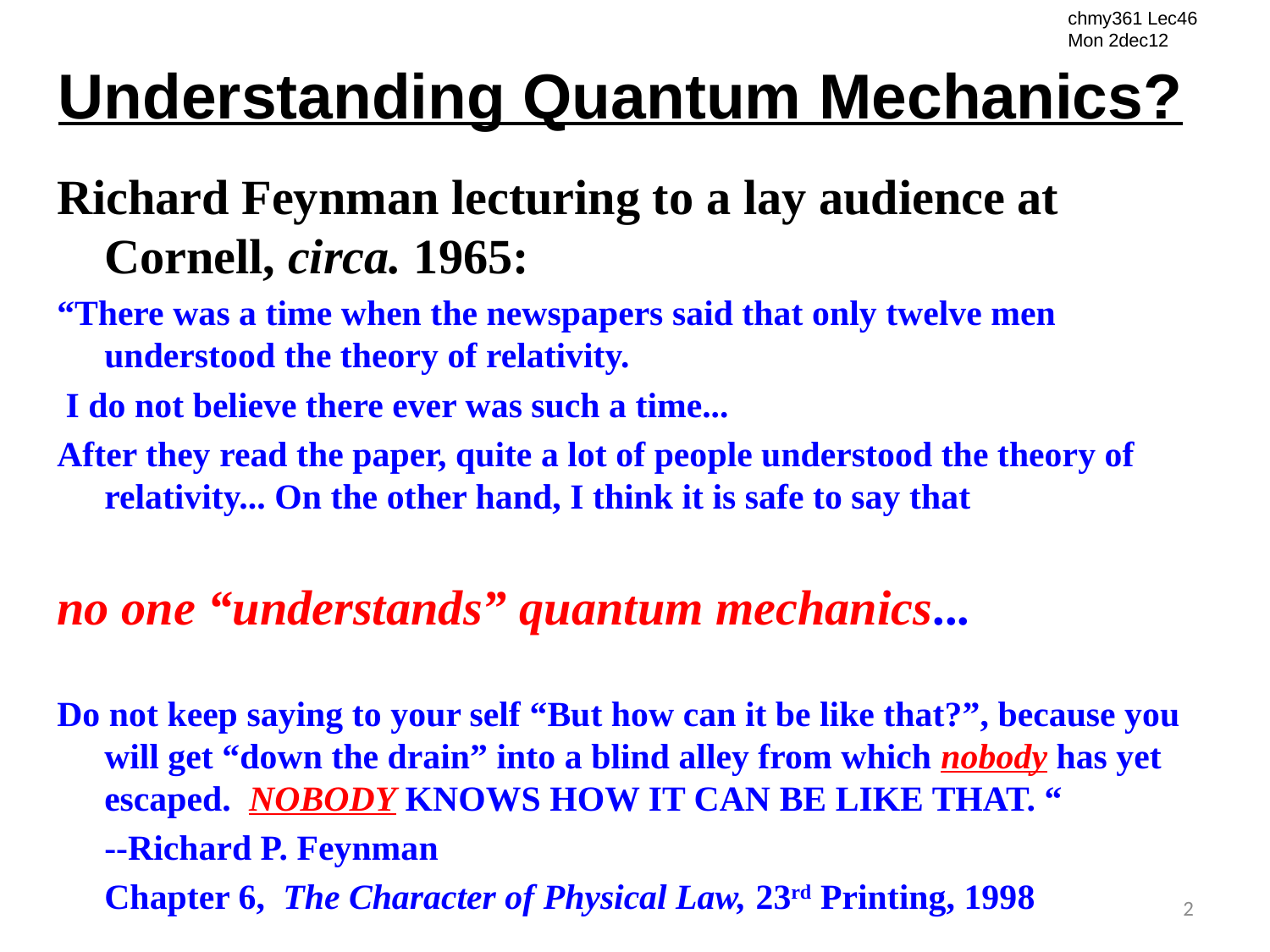

chmy361 Lec46
Mon 2dec12
Understanding Quantum Mechanics?
Richard Feynman lecturing to a lay audience at Cornell, circa. 1965:
“There was a time when the newspapers said that only twelve men understood the theory of relativity.
 I do not believe there ever was such a time...
After they read the paper, quite a lot of people understood the theory of relativity... On the other hand, I think it is safe to say that

no one “understands” quantum mechanics...

Do not keep saying to your self “But how can it be like that?”, because you will get “down the drain” into a blind alley from which nobody has yet escaped.  NOBODY KNOWS HOW IT CAN BE LIKE THAT. “
	--Richard P. Feynman
	Chapter 6,  The Character of Physical Law, 23rd Printing, 1998

2